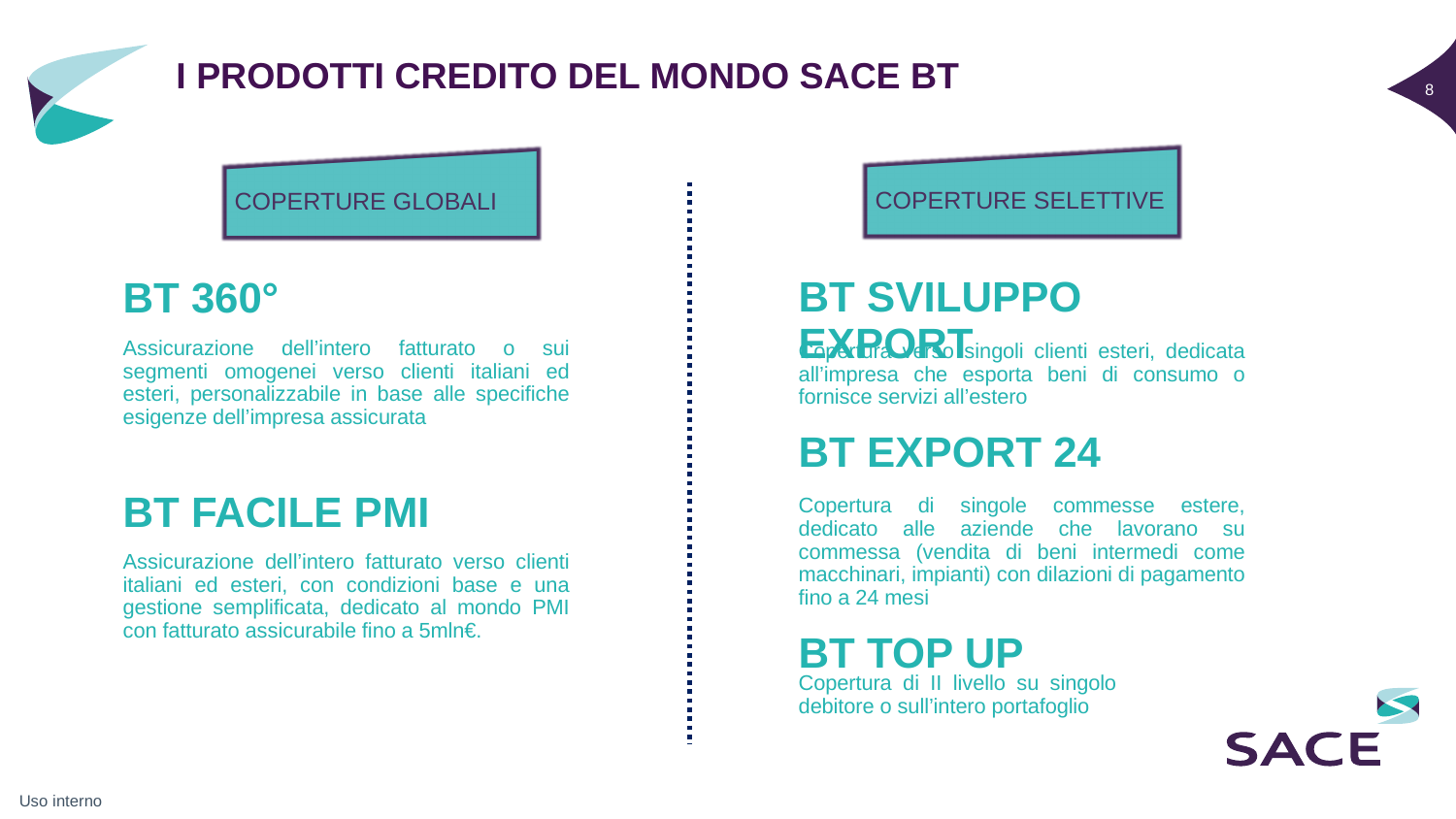

I PRODOTTI CREDITO DEL MONDO SACE BT
COPERTURE SELETTIVE
COPERTURE GLOBALI
BT SVILUPPO EXPORT
BT 360°
Assicurazione dell’intero fatturato o sui segmenti omogenei verso clienti italiani ed esteri, personalizzabile in base alle specifiche esigenze dell’impresa assicurata

Copertura verso singoli clienti esteri, dedicata all’impresa che esporta beni di consumo o fornisce servizi all’estero

BT EXPORT 24
BT FACILE PMI
Copertura di singole commesse estere, dedicato alle aziende che lavorano su commessa (vendita di beni intermedi come macchinari, impianti) con dilazioni di pagamento fino a 24 mesi

Assicurazione dell’intero fatturato verso clienti italiani ed esteri, con condizioni base e una gestione semplificata, dedicato al mondo PMI con fatturato assicurabile fino a 5mln€.

BT TOP UP
Copertura di II livello su singolo debitore o sull’intero portafoglio